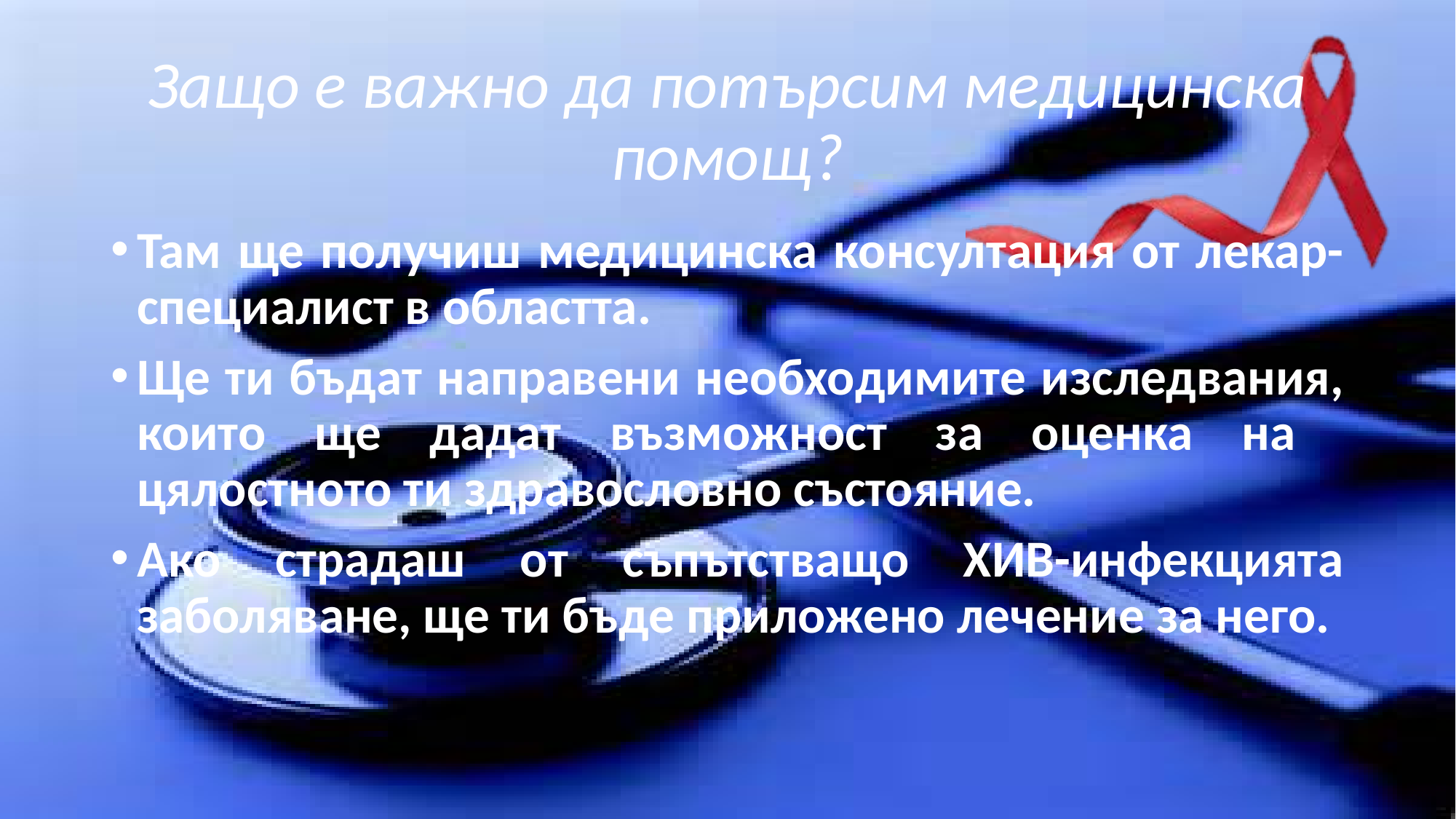

# Защо е важно да потърсим медицинска помощ?
Там ще получиш медицинска консултация от лекар-специалист в областта.
Ще ти бъдат направени необходимите изследвания, които ще дадат възможност за оценка на  цялостното ти здравословно състояние.
Ако страдаш от съпътстващо ХИВ-инфекцията заболяване, ще ти бъде приложено лечение за него.